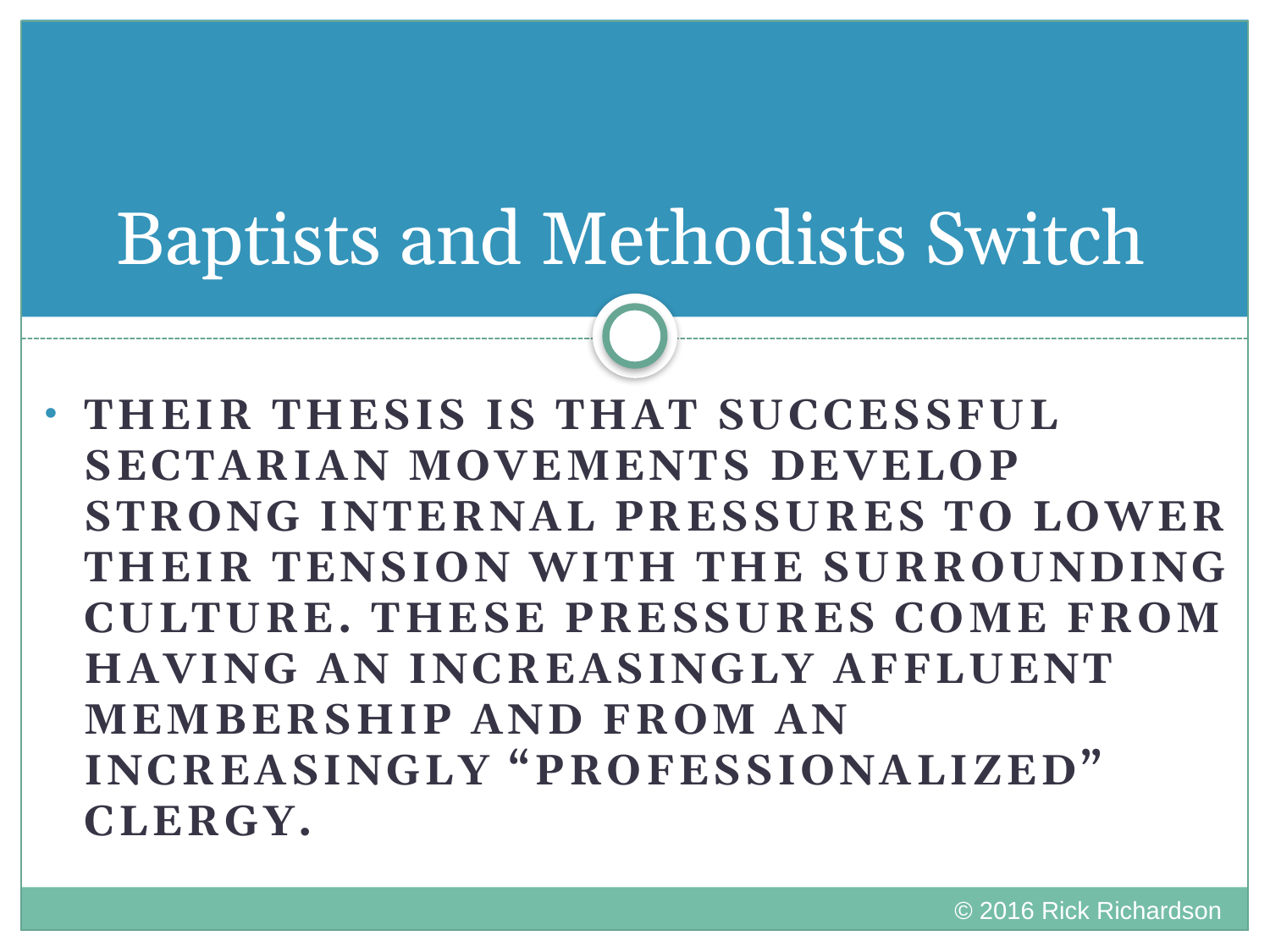

# Baptists and Methodists Switch
THEIR THESIS IS THAT SUCCESSFUL SECTARIAN MOVEMENTS DEVELOP STRONG INTERNAL PRESSURES TO LOWER THEIR TENSION WITH THE SURROUNDING CULTURE. THESE PRESSURES COME FROM HAVING AN INCREASINGLY AFFLUENT MEMBERSHIP AND FROM AN INCREASINGLY “PROFESSIONALIZED” CLERGY.
© 2016 Rick Richardson